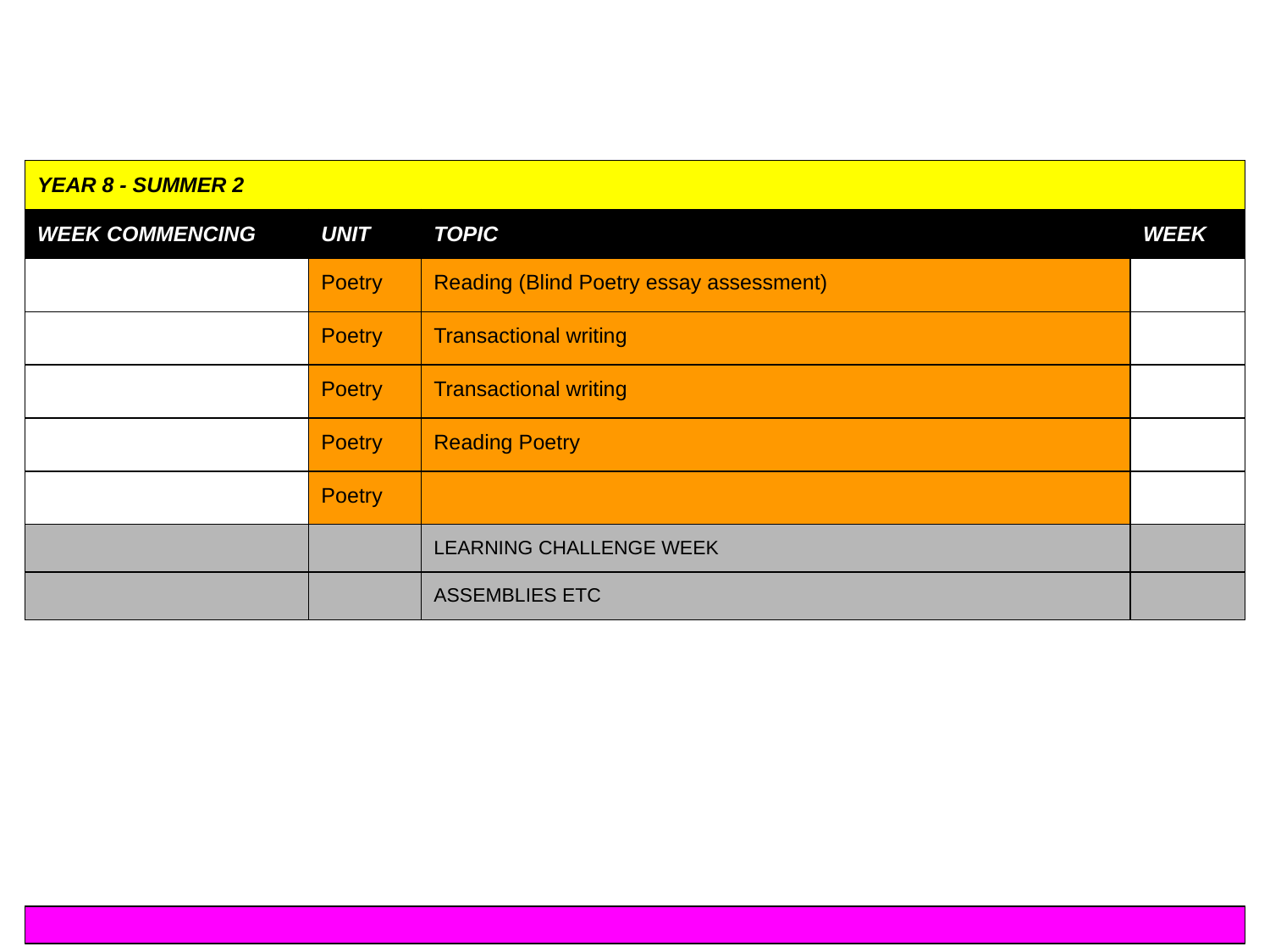

| YEAR 8 - SUMMER 2 |  |  |  |
| --- | --- | --- | --- |
| WEEK COMMENCING | UNIT | TOPIC | WEEK |
|  | Poetry | Reading (Blind Poetry essay assessment) |  |
|  | Poetry | Transactional writing |  |
|  | Poetry | Transactional writing |  |
|  | Poetry | Reading Poetry |  |
|  | Poetry |  |  |
|  |  | LEARNING CHALLENGE WEEK |  |
|  |  | ASSEMBLIES ETC |  |